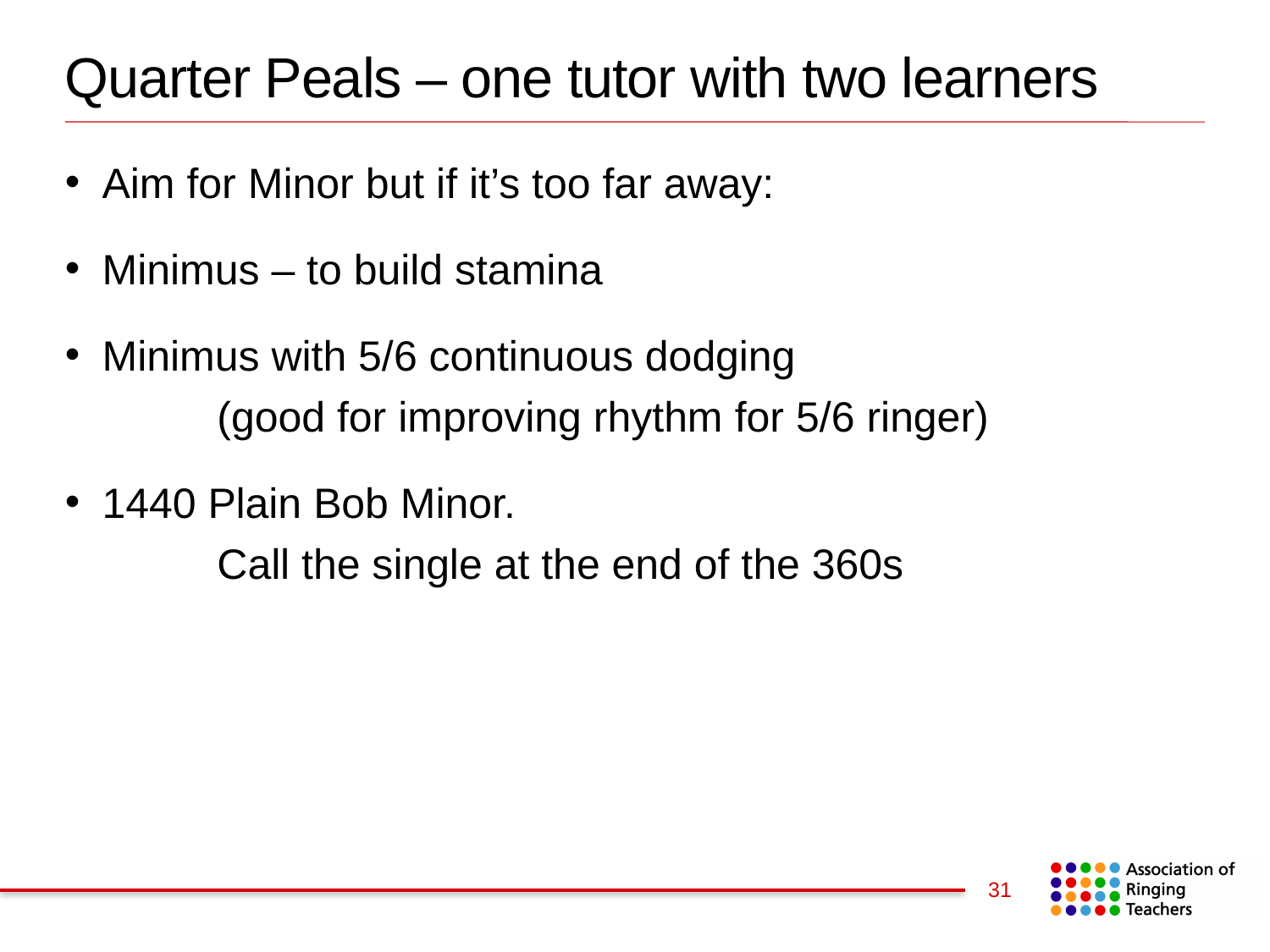

# Quarter Peals – one tutor with two learners
 Aim for Minor but if it’s too far away:
 Minimus – to build stamina
 Minimus with 5/6 continuous dodging
 	(good for improving rhythm for 5/6 ringer)
 1440 Plain Bob Minor.
	Call the single at the end of the 360s